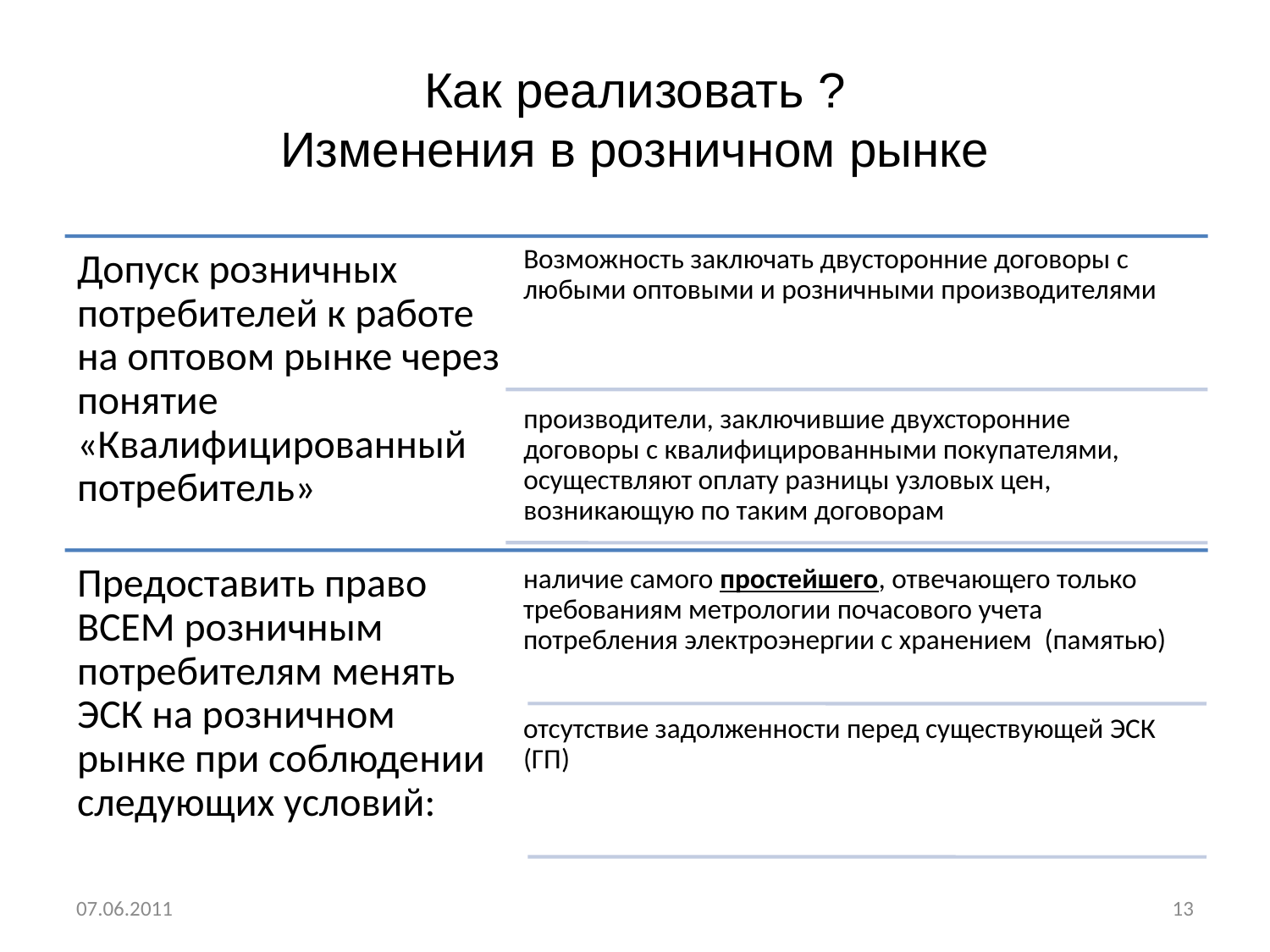

# Как реализовать ? Изменения в розничном рынке
Предоставить право ВСЕМ розничным потребителям менять ЭСК на розничном рынке при соблюдении следующих условий:
наличие самого простейшего, отвечающего только требованиям метрологии почасового учета потребления электроэнергии с хранением  (памятью)
отсутствие задолженности перед существующей ЭСК (ГП)
Допуск розничных потребителей к работе на оптовом рынке через  понятие «Квалифицированный потребитель»
Возможность заключать двусторонние договоры с любыми оптовыми и розничными производителями
производители, заключившие двухсторонние договоры с квалифицированными покупателями, осуществляют оплату разницы узловых цен, возникающую по таким договорам
07.06.2011
13